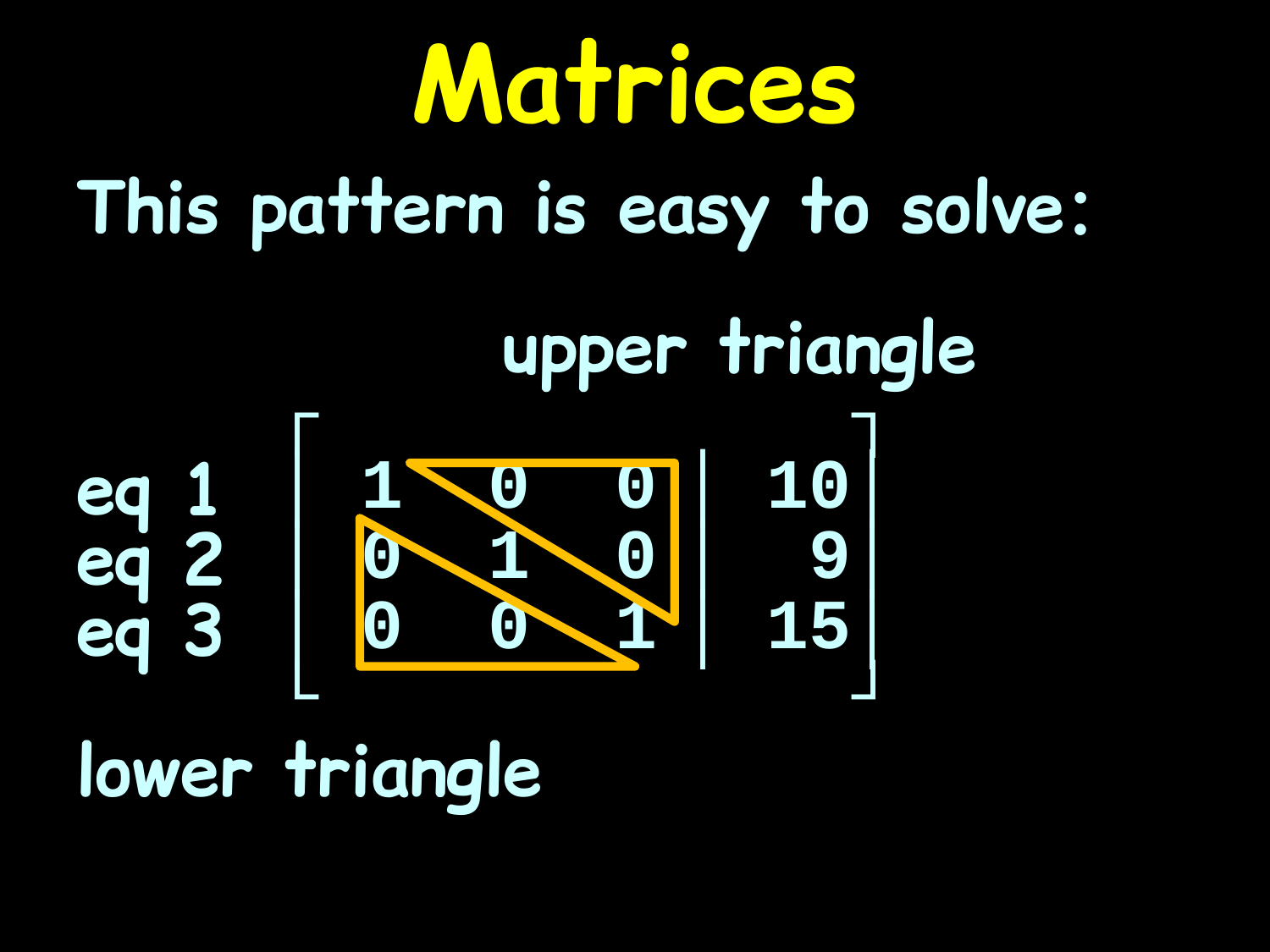

# Matrices
This pattern is easy to solve:

              upper triangle

eq 1
eq 2
eq 3

lower triangle

┌-43   0 │  8 ┐
│ 1  0  0 │ 10│
│ 0  1  0 │  9│
│ 0  0  1 │ 15│
└-43   0  8   ┘